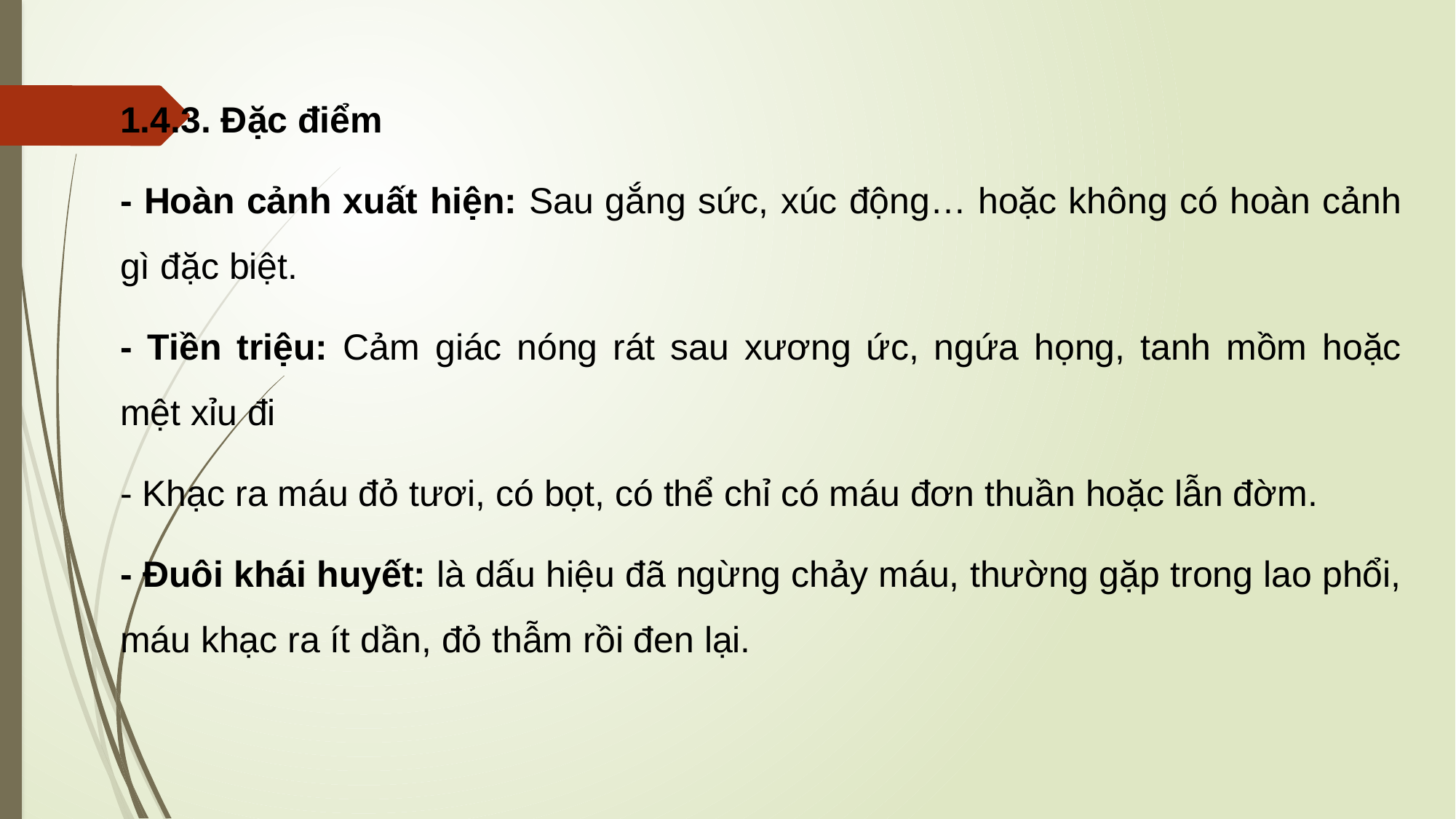

1.4.3. Đặc điểm
- Hoàn cảnh xuất hiện: Sau gắng sức, xúc động… hoặc không có hoàn cảnh gì đặc biệt.
- Tiền triệu: Cảm giác nóng rát sau xương ức, ngứa họng, tanh mồm hoặc mệt xỉu đi
- Khạc ra máu đỏ tươi, có bọt, có thể chỉ có máu đơn thuần hoặc lẫn đờm.
- Đuôi khái huyết: là dấu hiệu đã ngừng chảy máu, thường gặp trong lao phổi, máu khạc ra ít dần, đỏ thẫm rồi đen lại.